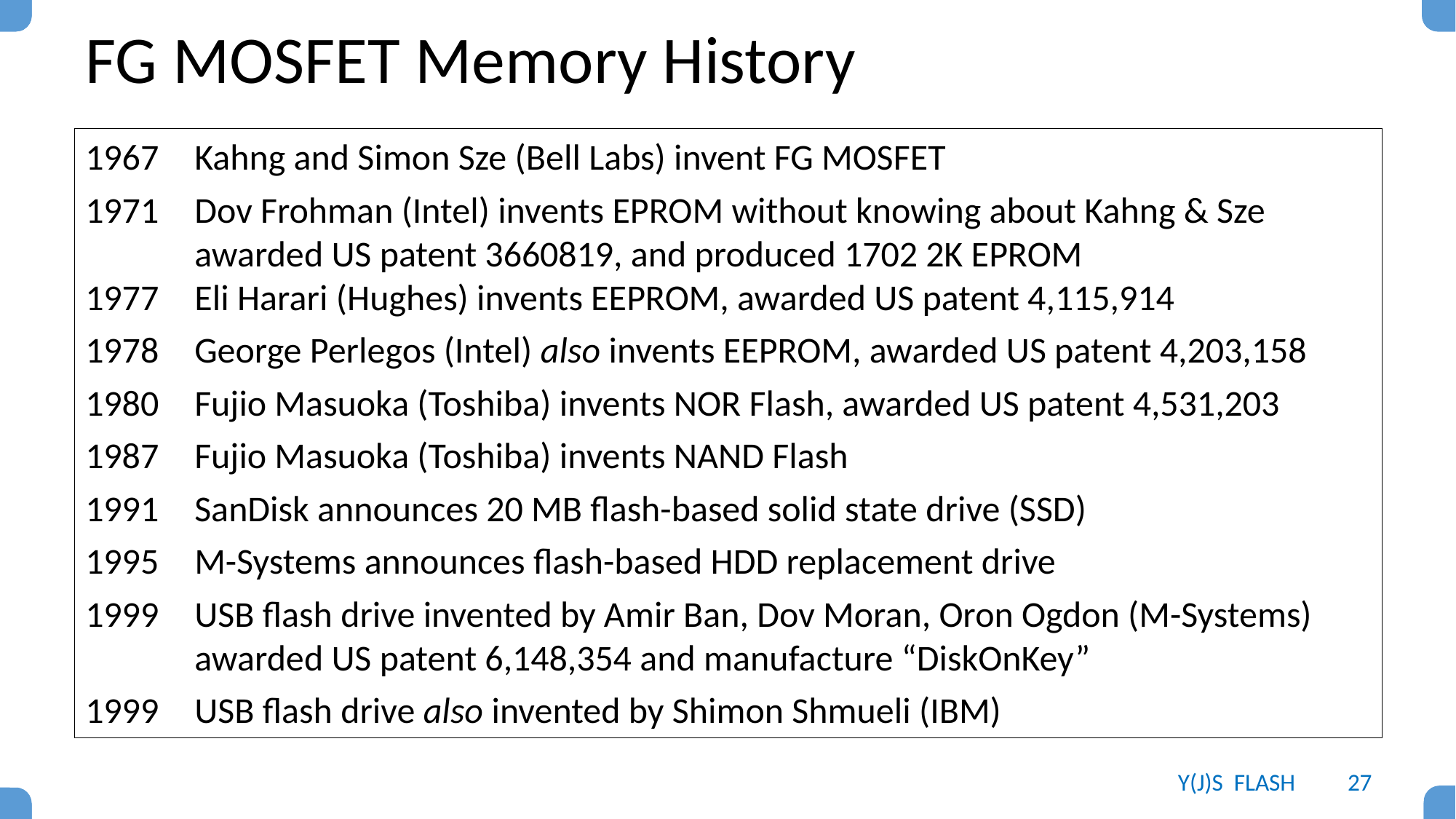

# FG MOSFET Memory History
1967	Kahng and Simon Sze (Bell Labs) invent FG MOSFET
1971	Dov Frohman (Intel) invents EPROM without knowing about Kahng & Sze
       	awarded US patent 3660819, and produced 1702 2K EPROM
1977	Eli Harari (Hughes) invents EEPROM, awarded US patent 4,115,914
1978	George Perlegos (Intel) also invents EEPROM, awarded US patent 4,203,158
1980	Fujio Masuoka (Toshiba) invents NOR Flash, awarded US patent 4,531,203
1987	Fujio Masuoka (Toshiba) invents NAND Flash
1991	SanDisk announces 20 MB flash-based solid state drive (SSD)
1995	M-Systems announces flash-based HDD replacement drive
1999	USB flash drive invented by Amir Ban, Dov Moran, Oron Ogdon (M-Systems)
	awarded US patent 6,148,354 and manufacture “DiskOnKey”
1999	USB flash drive also invented by Shimon Shmueli (IBM)

Y(J)S  FLASH
27